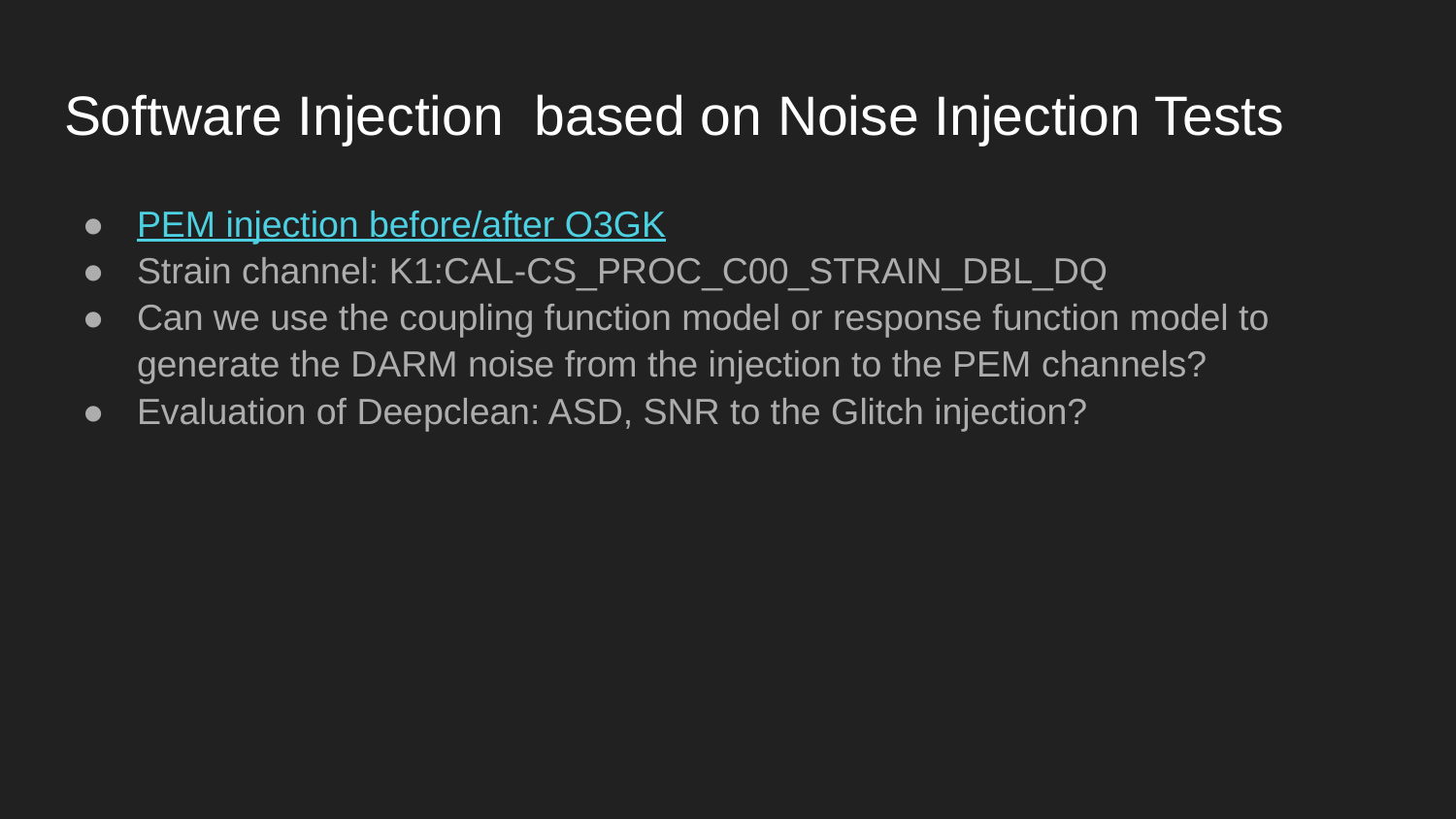

# Software Injection  based on Noise Injection Tests
PEM injection before/after O3GK
Strain channel: K1:CAL-CS_PROC_C00_STRAIN_DBL_DQ
Can we use the coupling function model or response function model to generate the DARM noise from the injection to the PEM channels?
Evaluation of Deepclean: ASD, SNR to the Glitch injection?